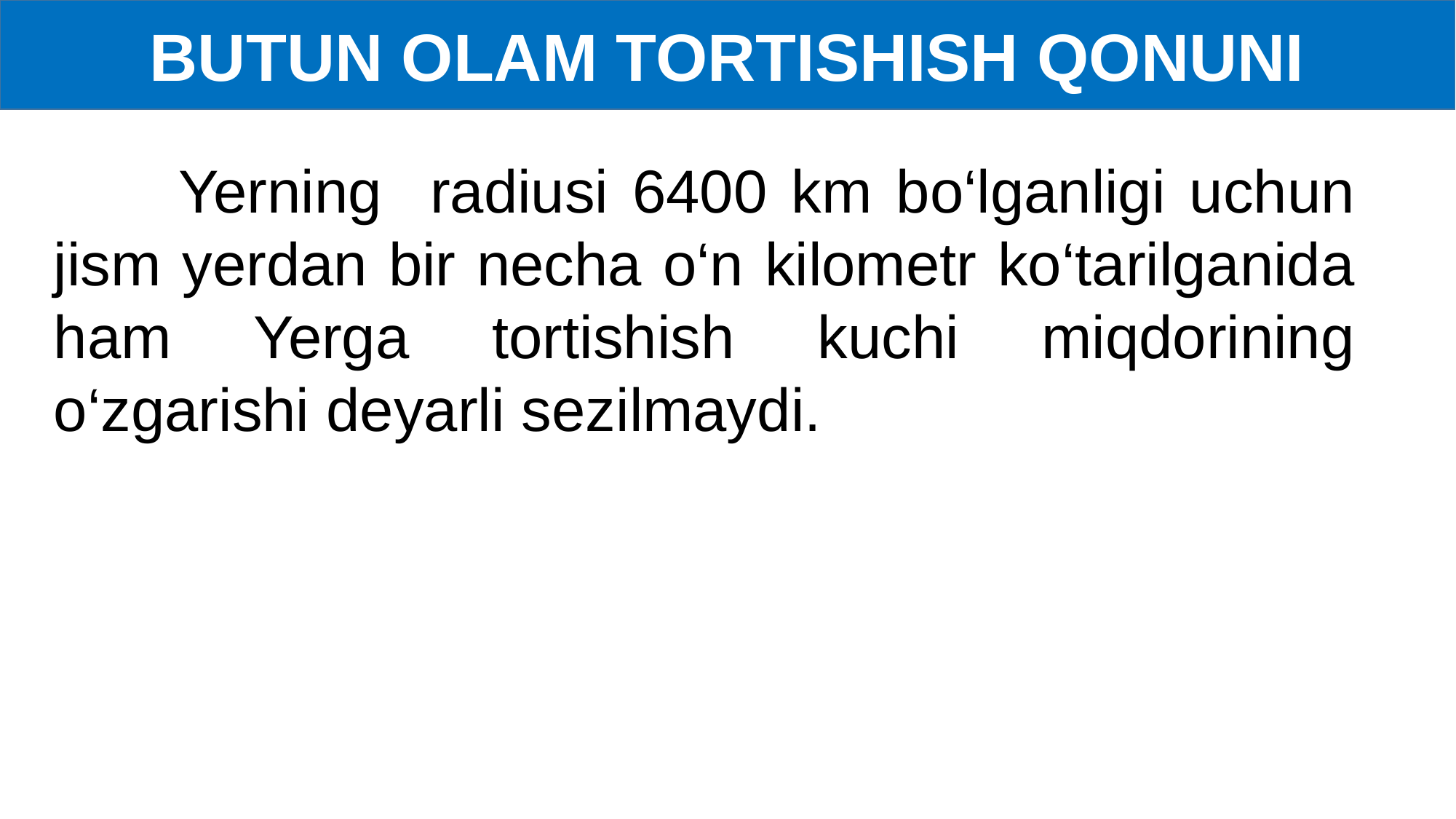

BUTUN OLAM TORTISHISH QONUNI
Yerning  radiusi 6400 km bo‘lganligi uchun jism yerdan bir necha o‘n kilometr ko‘tarilganida ham Yerga tortishish kuchi miqdorining o‘zgarishi deyarli sezilmaydi.